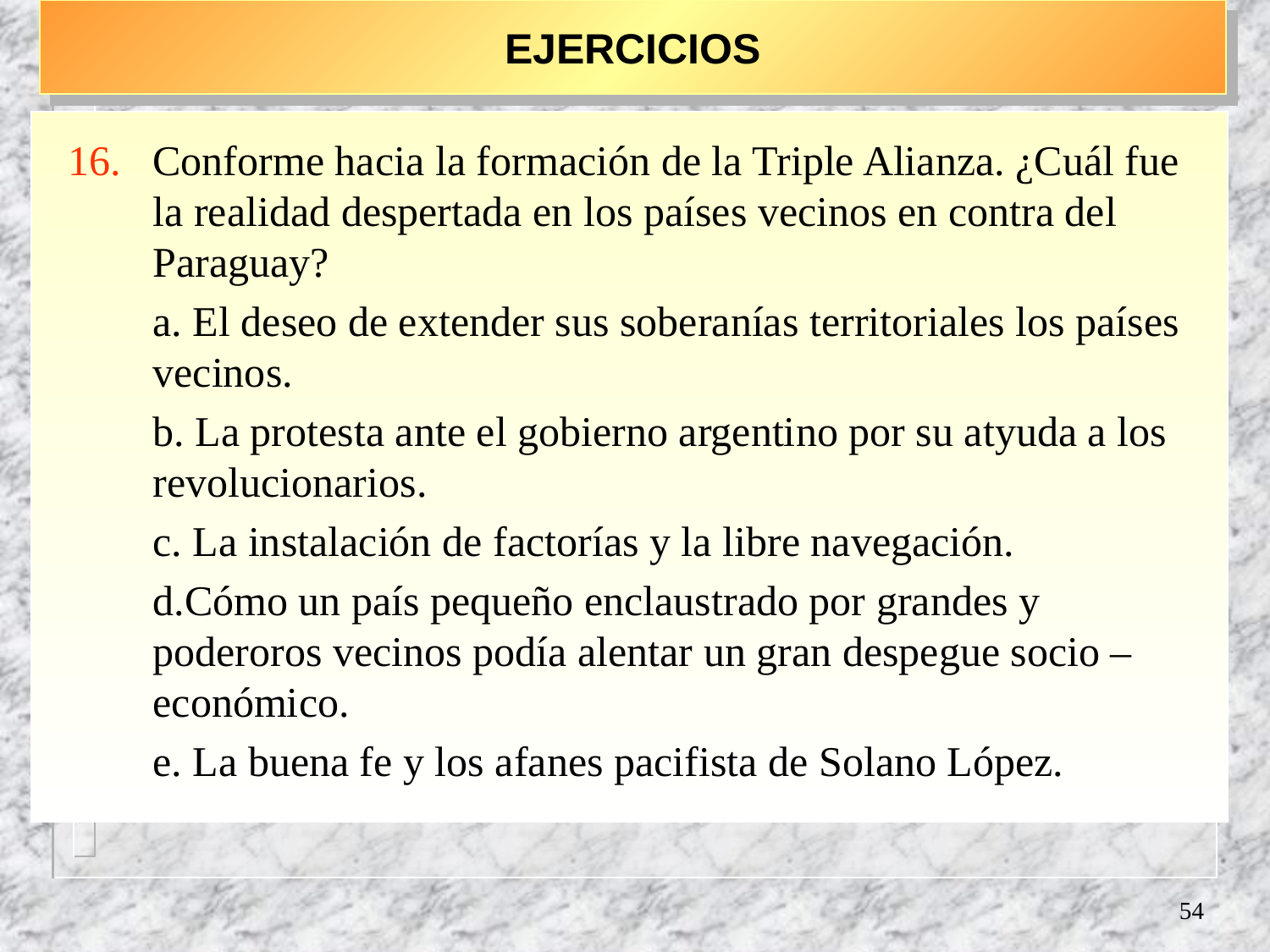

# EJERCICIOS

Conforme hacia la formación de la Triple Alianza. ¿Cuál fue la realidad despertada en los países vecinos en contra del Paraguay?
	a. El deseo de extender sus soberanías territoriales los países vecinos.
	b. La protesta ante el gobierno argentino por su atyuda a los revolucionarios.
	c. La instalación de factorías y la libre navegación.
	d.Cómo un país pequeño enclaustrado por grandes y poderoros vecinos podía alentar un gran despegue socio – económico.
	e. La buena fe y los afanes pacifista de Solano López.
54